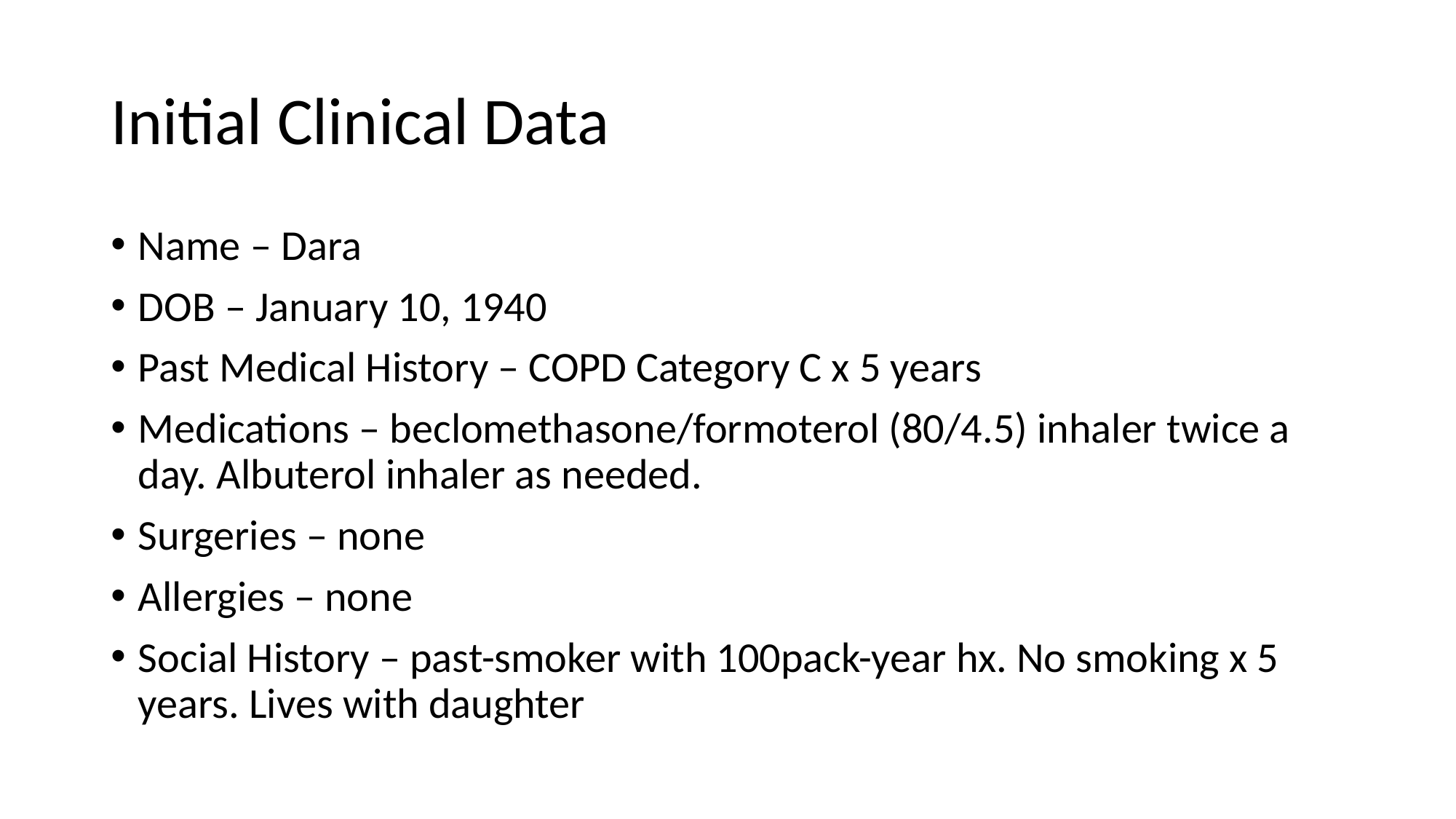

# Initial Clinical Data
Name – Dara
DOB – January 10, 1940
Past Medical History – COPD Category C x 5 years
Medications – beclomethasone/formoterol (80/4.5) inhaler twice a day. Albuterol inhaler as needed.
Surgeries – none
Allergies – none
Social History – past-smoker with 100pack-year hx. No smoking x 5 years. Lives with daughter